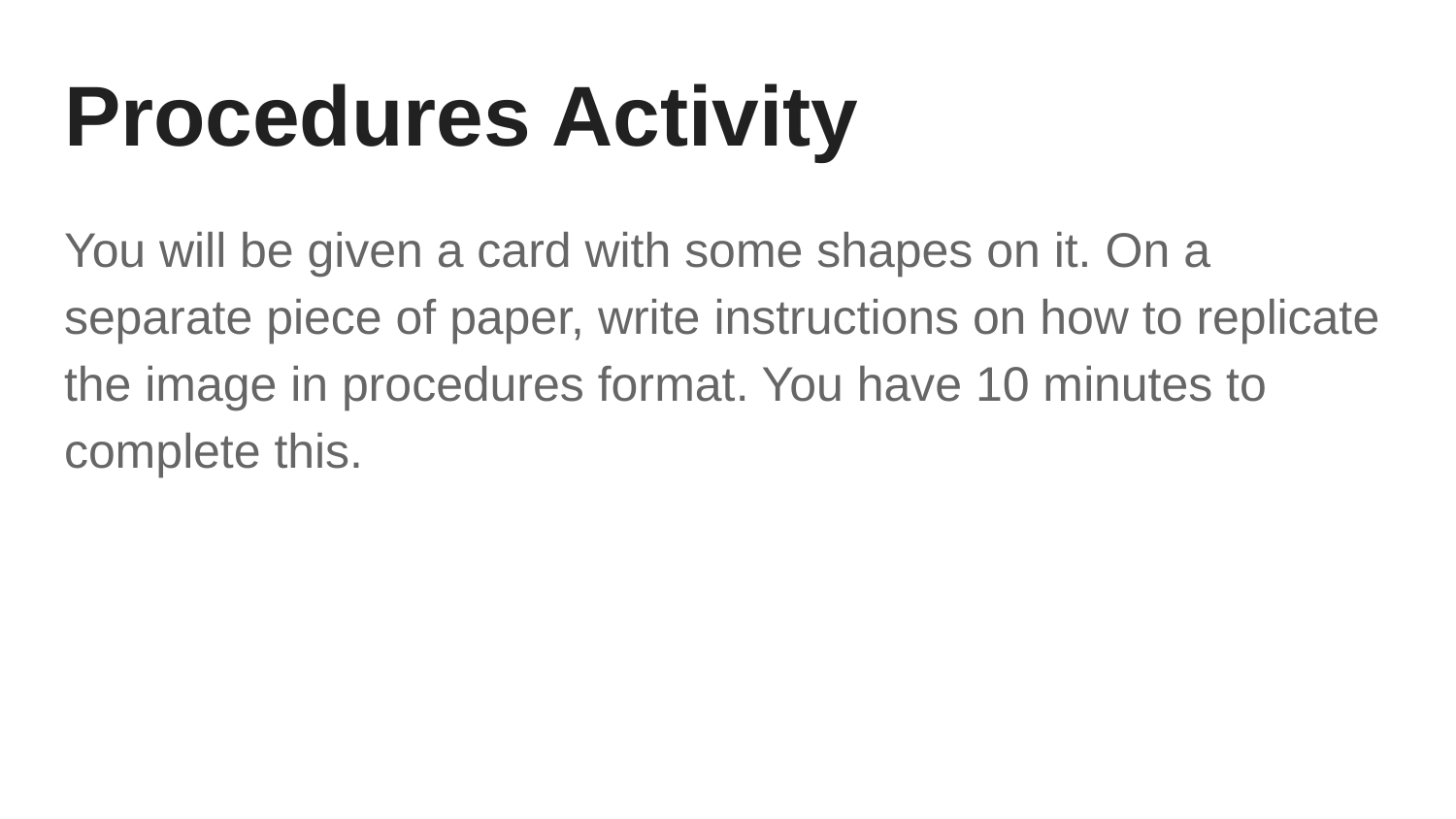

# Procedures Activity
You will be given a card with some shapes on it. On a separate piece of paper, write instructions on how to replicate the image in procedures format. You have 10 minutes to complete this.